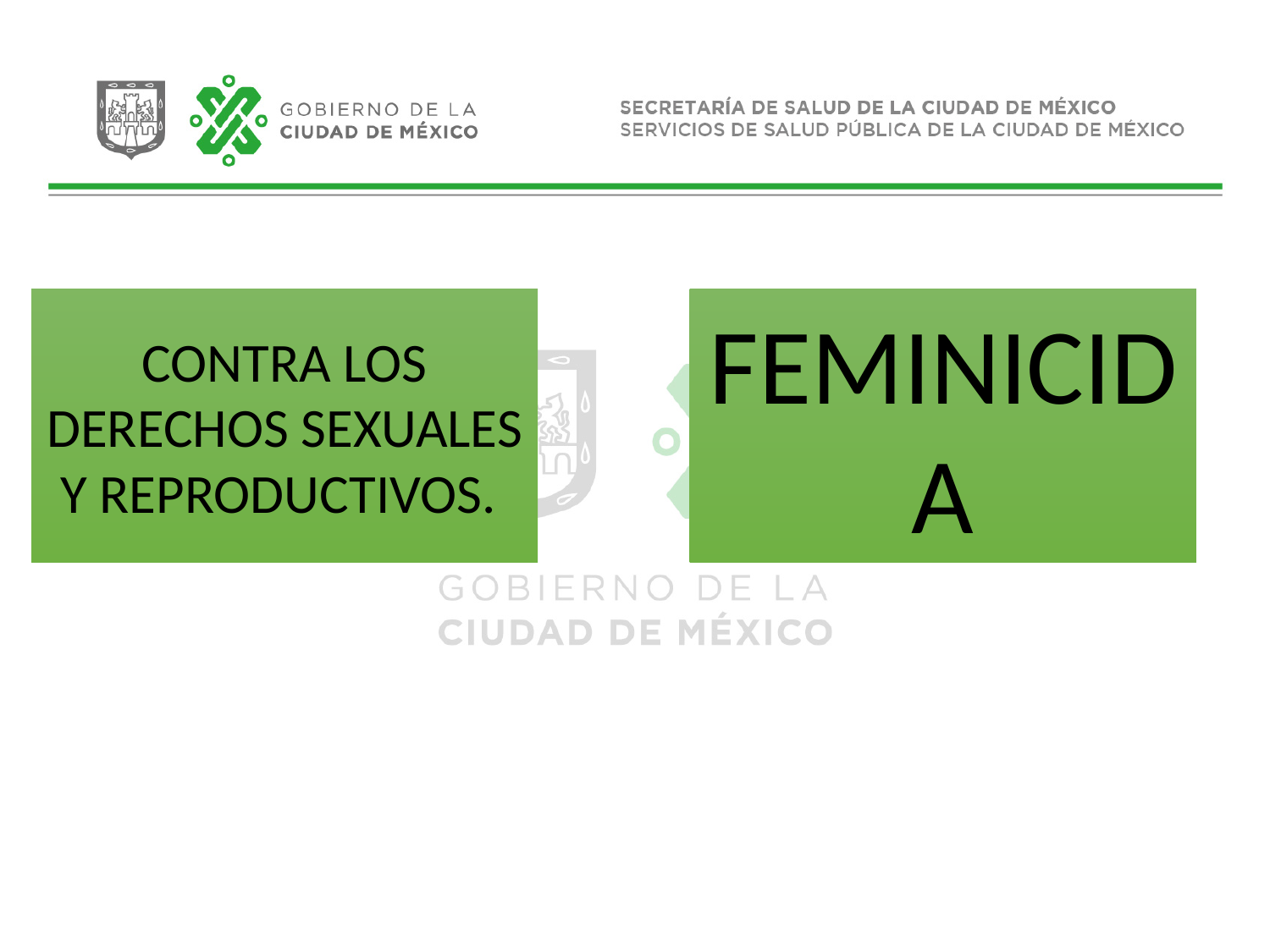

CONTRA LOS DERECHOS SEXUALES Y REPRODUCTIVOS.
FEMINICIDA